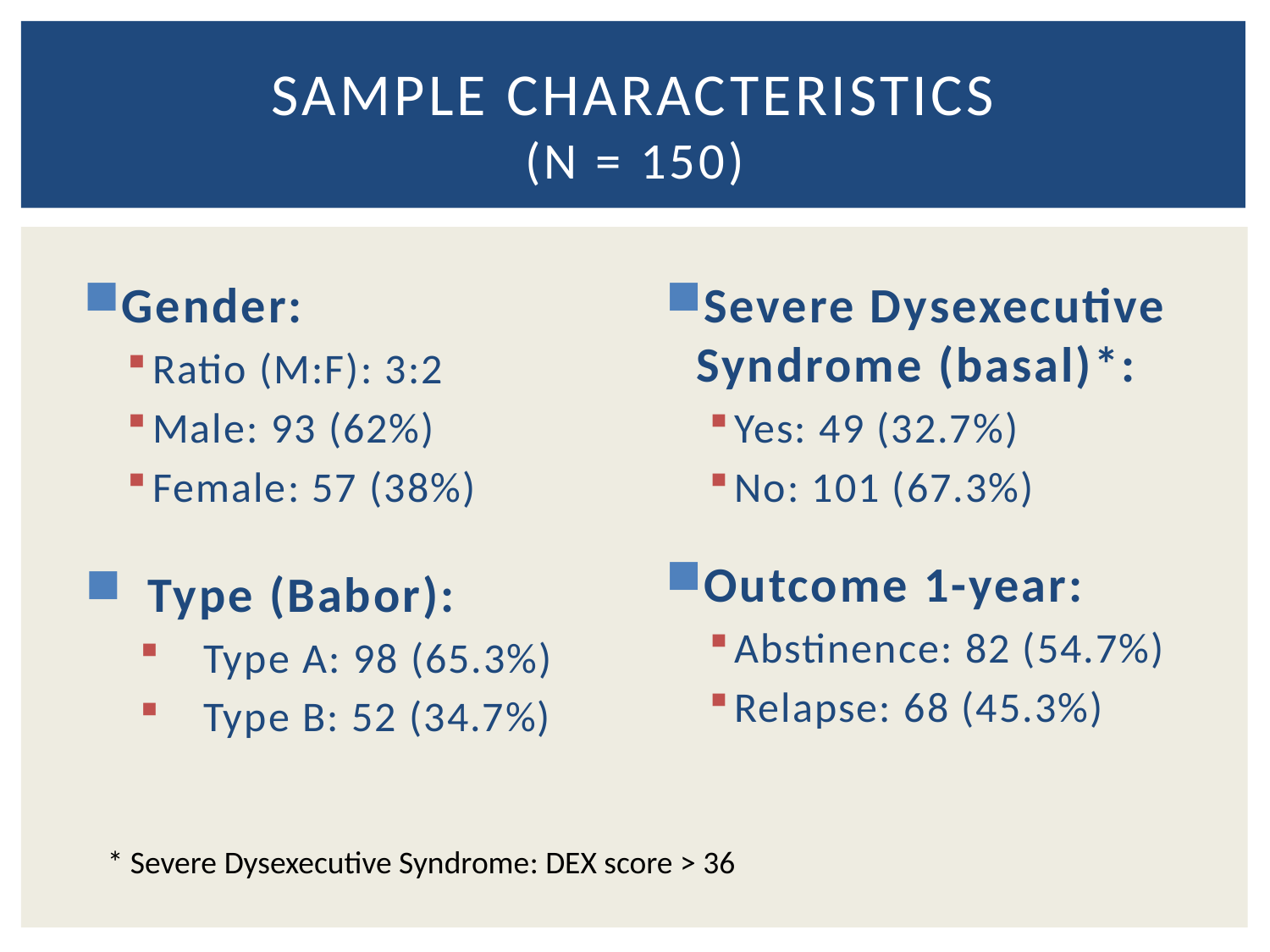

# SAMPLE CHARACTERISTICS (n = 150)
Gender:
Ratio (M:F): 3:2
Male: 93 (62%)
Female: 57 (38%)
Type (Babor):
Type A: 98 (65.3%)
Type B: 52 (34.7%)
Severe Dysexecutive Syndrome (basal)*:
Yes: 49 (32.7%)
No: 101 (67.3%)
Outcome 1-year:
Abstinence: 82 (54.7%)
Relapse: 68 (45.3%)

* Severe Dysexecutive Syndrome: DEX score > 36